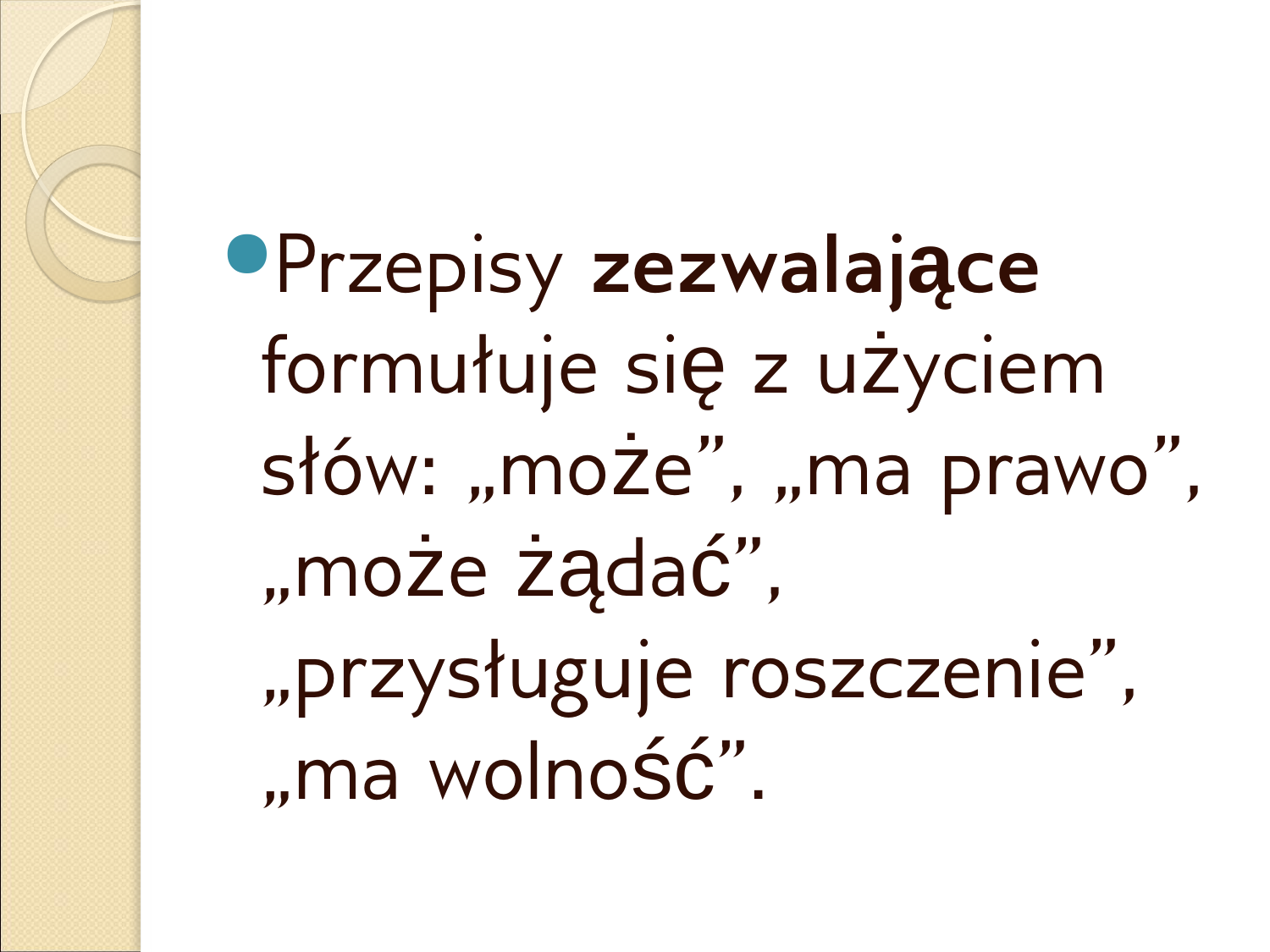

Przepisy zezwalające formułuje się z użyciem słów: „może”, „ma prawo”, „może żądać”, „przysługuje roszczenie”, „ma wolność”.